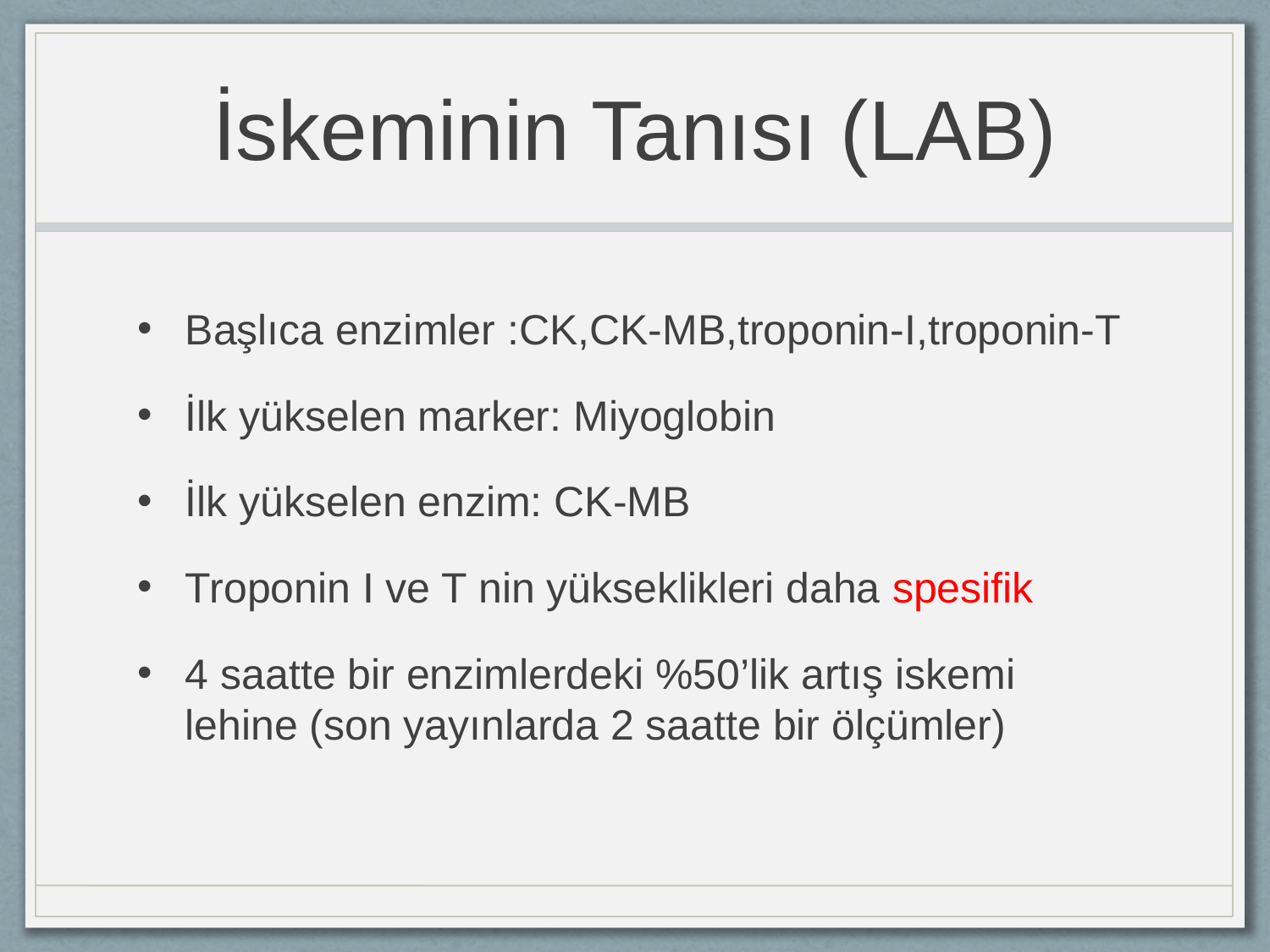

# İskeminin Tanısı (LAB)
Başlıca enzimler :CK,CK-MB,troponin-I,troponin-T
İlk yükselen marker: Miyoglobin
İlk yükselen enzim: CK-MB
Troponin I ve T nin yükseklikleri daha spesifik
4 saatte bir enzimlerdeki %50’lik artış iskemi lehine (son yayınlarda 2 saatte bir ölçümler)